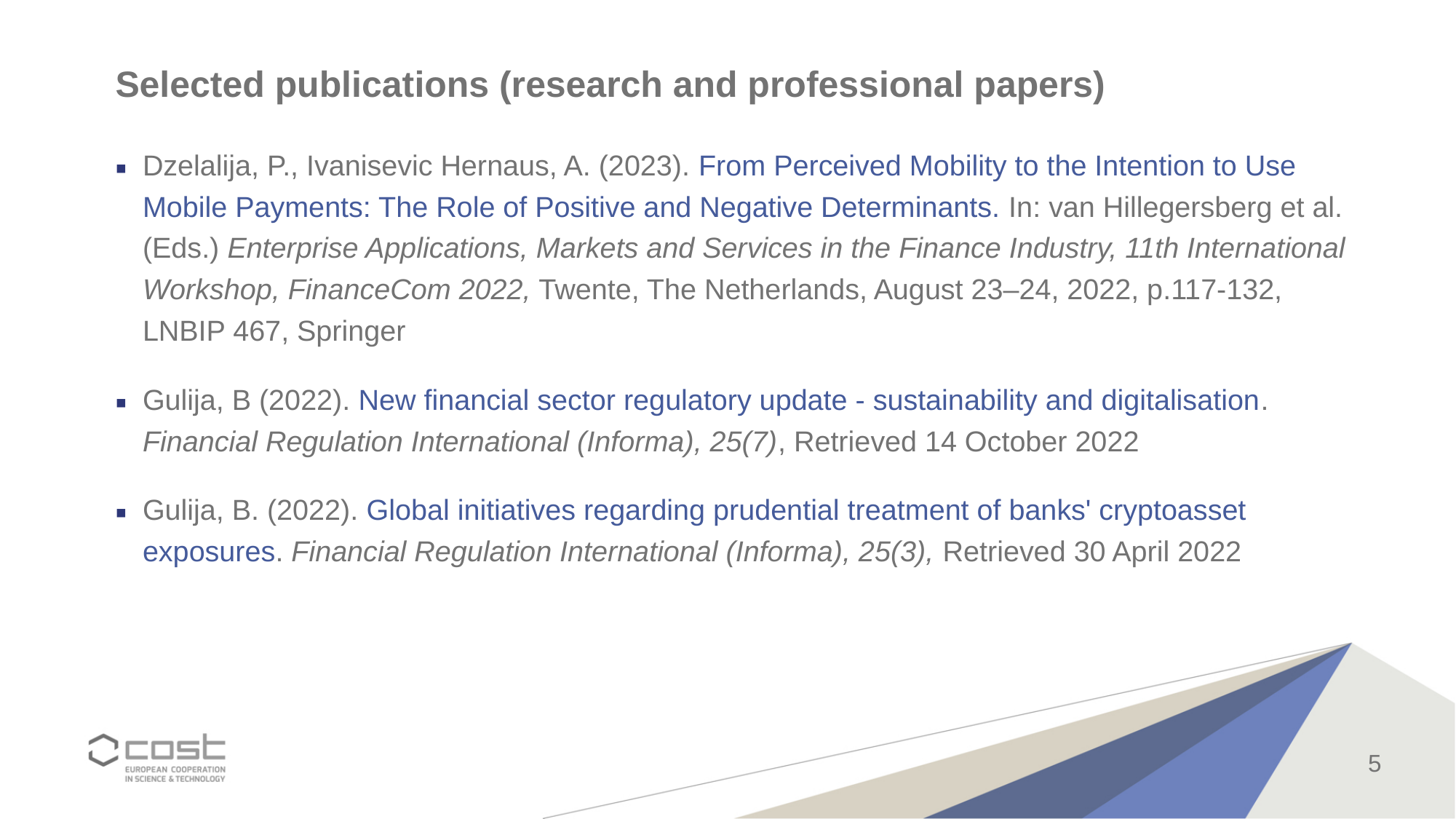

# Selected publications (research and professional papers)
Dzelalija, P., Ivanisevic Hernaus, A. (2023). From Perceived Mobility to the Intention to Use Mobile Payments: The Role of Positive and Negative Determinants. In: van Hillegersberg et al. (Eds.) Enterprise Applications, Markets and Services in the Finance Industry, 11th International Workshop, FinanceCom 2022, Twente, The Netherlands, August 23–24, 2022, p.117-132, LNBIP 467, Springer
Gulija, B (2022). New financial sector regulatory update - sustainability and digitalisation. Financial Regulation International (Informa), 25(7), Retrieved 14 October 2022
Gulija, B. (2022). Global initiatives regarding prudential treatment of banks' cryptoasset exposures. Financial Regulation International (Informa), 25(3), Retrieved 30 April 2022